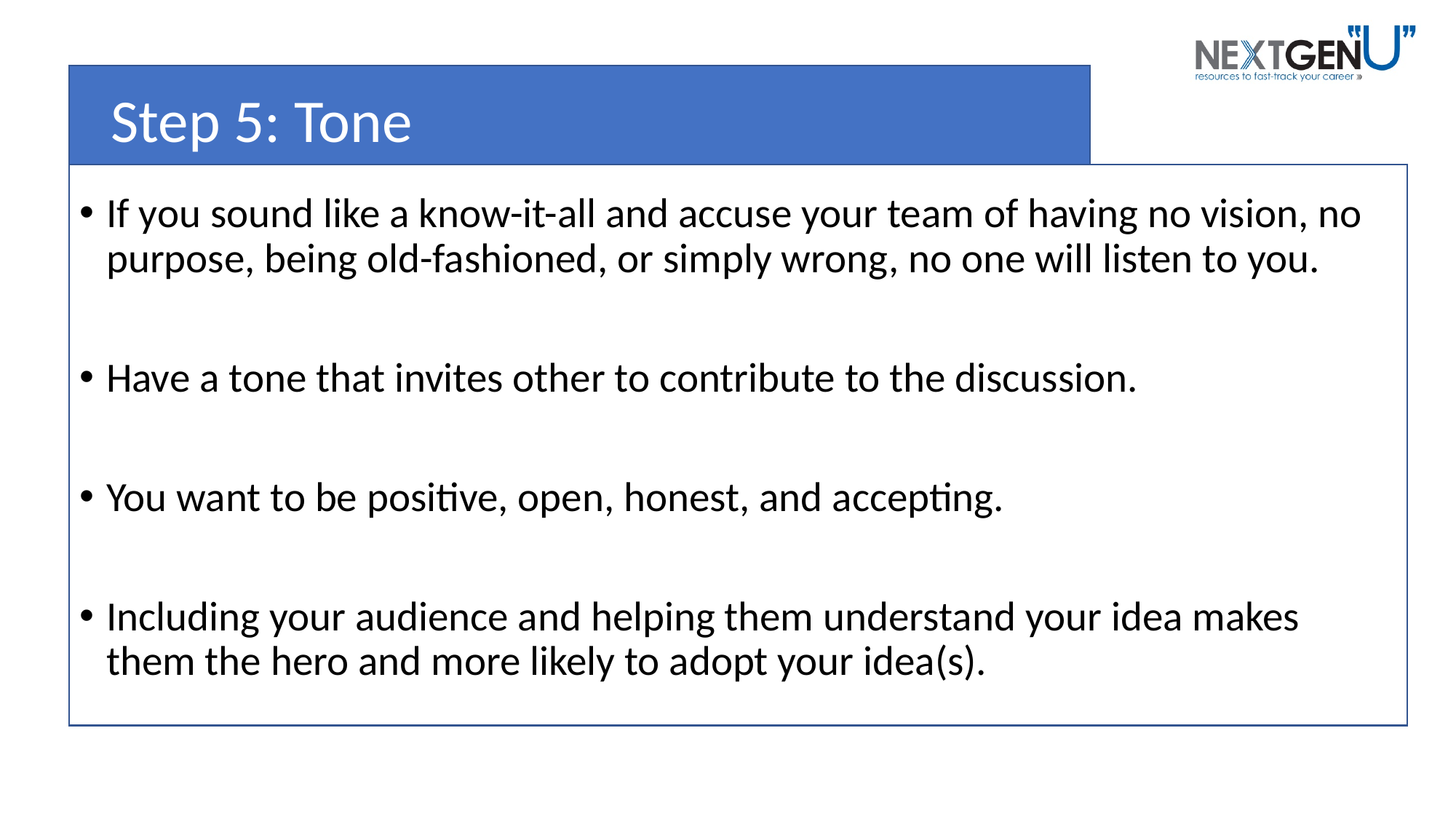

# Step 5: Tone

If you sound like a know-it-all and accuse your team of having no vision, no purpose, being old-fashioned, or simply wrong, no one will listen to you.

Have a tone that invites other to contribute to the discussion.

You want to be positive, open, honest, and accepting.

Including your audience and helping them understand your idea makes them the hero and more likely to adopt your idea(s).